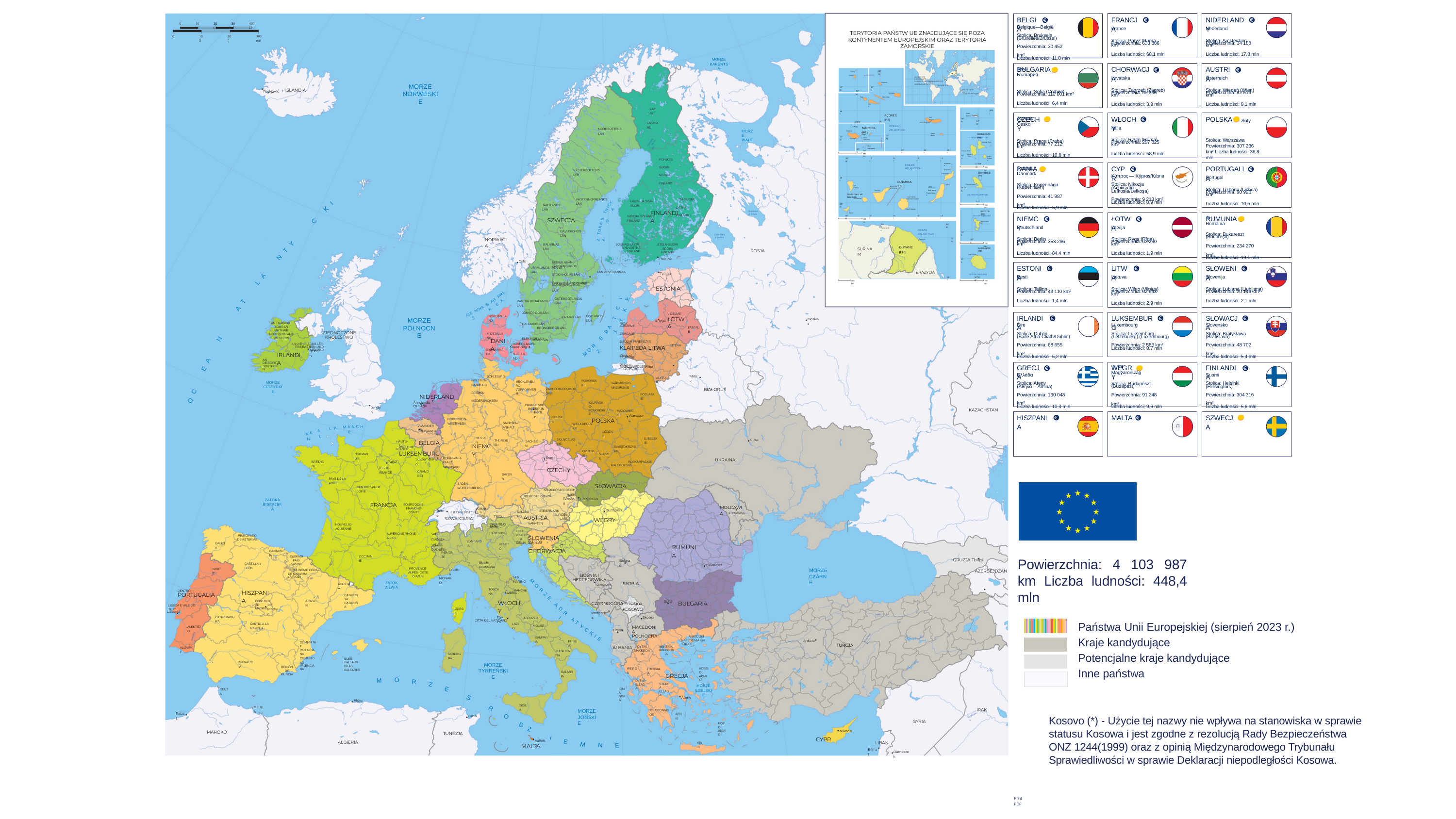

BELGIA
FRANCJA
NIDERLANDY
France
Stolica: Paryż (Paris)
Powierzchnia: 633 886 km²
Liczba ludności: 68,1 mln
Nederland
Stolica: Amsterdam
Powierzchnia: 34 188 km²
Liczba ludności: 17,8 mln
0
100
200
300
400 km
Belgique—België
Stolica: Bruksela
(Bruxelles/Brussel)
Powierzchnia: 30 452 km²
Liczba ludności: 11,8 mln
TERYTORIA PAŃSTW UE ZNAJDUJĄCE SIĘ POZA KONTYNENTEM EUROPEJSKIM ORAZ TERYTORIA ZAMORSKIE
0
100
200
300 mil
MORZE BARENTSA

BUŁGARIA
CHORWACJA
AUSTRIA
 lew
България

Stolica: Sofia (София)
Powierzchnia: 110 001 km²
Liczba ludności: 6,4 mln
Hrvatska
Stolica: Zagrzeb (Zagreb)
Powierzchnia: 55 896 km²
Liczba ludności: 3,9 mln
Österreich
Stolica: Wiedeń (Wien)
Powierzchnia: 82 519 km²
Liczba ludności: 9,1 mln
Corvo
Flores
28°W
AÇORES (PT)
MADEIRA (PT)
GUADELOUPE (FR)CANARIAS (ES)
MARTINIQUE (FR)
GUYANE (FR)
Altaelva
Graciosa
MORZE NORWESKIE
39°N
39°N
ISLANDIA
MAYOTTE (FR)
LA RÉUNION (FR)
Reykjavík
31°W
Terceira
São Jorge
Faial
Pico
LAPPI
(FR)
38°

Saint-Martin
AÇORES (PT)
CZECHY
WŁOCHY
POLSKA
 korona
Česko

Stolica: Praga (Praha)
Powierzchnia: 77 212 km²
Liczba ludności: 10,8 mln
São Miguel
złoty
18°N
29°W
17°W
Italia
Stolica: Rzym (Roma)
Powierzchnia: 297 825 km²
Liczba ludności: 58,9 mln
63°W
28°
LAPPLAND
Ponta Delgada
OCEAN ATLANTYCKI
MADEIRA (PT)
NORRBOTTENS LÄN
MORZE BIAŁE
Madeira
Porto Santo
Santa Maria
GUADELOUPE (FR)
37°N
33°N
OCEAN ATLANTYCKI
Ilhas Desertas
Stolica: Warszawa Powierzchnia: 307 236 km² Liczba ludności: 36,8 mln
Funchal
Kemijoki Kemi älv
Grande-Terre
Luleälven
Ilhas Selvagens
30°N
27°
26°
25°
16°W
Basse-Terre
100 km
Basse- Terre
POHJOIS-SUOMI
NORRA FINLAND
16°N
Marie- Galante
18°W
17°
16°
15°
14°

Alegranza
61°30’ W
OCEAN ATLANTYCKI
DANIA
CYPR
PORTUGALIA
 korona
Danmark
Stolica: Kopenhaga
(København)
Powierzchnia: 41 987 km²
Liczba ludności: 5,9 mln
100 km
Graciosa
Lanzarote
VÄSTERBOTTENS LÄN
Portugal
Stolica: Lizbona (Lisboa)
Powierzchnia: 90 996 km²
Liczba ludności: 10,5 mln
Κύπρος — Kýpros/Kıbrıs
Stolica: Nikozja
(Λευκωσία — Lefkosía/Lefkoşa)
Powierzchnia: 9 213 km²
Liczba ludności: 0,9 mln
MARTINIQUE (FR)
29°
Umeälven
CANARIAS (ES)
Fort-de-France
Lobos
La Palma
Santa Cruz de Tenerife
LAS PALMAS
14°30’ N
Tenerife
Fuerteventura
SANTA CRUZ DE TENERIFE
OCEAN ATLANTYCKI
ITÄ-SUOMI
ÖSTRA FINLAND
Las Palmas
de Gran Canaria
VÄSTERNORRLANDS LÄN
La Gomera
LÄNSI- JA SISÄ-SUOMI
KI
61°W
ICKA
28°N
JÄMTLANDS LÄN
100 km
Gran Canaria
TN
FINLANDIA
MAYOTTE (FR)
El Hierro
Onežskoe Ozero

NIEMCY
ŁOTWA
RUMUNIA
VÄSTRA OCH INRE FINLAND
OCEAN INDYJSKI
18°W
17°
16°
15°
14°
BO
 lej
România
Stolica: Bukareszt
(Bucureşti)
Powierzchnia: 234 270 km²
Liczba ludności: 19,1 mln
SZWECJA
C
100 km
Deutschland
Stolica: Berlin
Powierzchnia: 353 296 km²
Liczba ludności: 84,4 mln
Latvija
Stolica: Ryga (Rīga)
Powierzchnia: 63 290 km²
Liczba ludności: 1,9 mln
A
Mamoudzou
55°
50°W
K
Paramaribo
O
OCEAN ATLANTYCKI
GÄVLEBORGS LÄN
13°S
T
Kokemäenjoki Kumo älv
Ladožskoe Ozero
ZA
NORWEGIA
5°N
Cayenne
45°E
NTY
n
g
i
l
DALARNAS LÄN
100 km
l
a
ETELÄ-SUOMI SÖDRA FINLAND
LOUNAIS-SUOMI SYDVÄSTRA FINLAND
d
H
a
GUYANE (FR)
l
s
SURINAM
LA RÉUNION (FR)
e
ROSJA
l
Maroni
v
a
Saint-Denis
Dalälven
Helsinki
21°S
Oslo

UPPSALA LÄN
VÄSTMANLANDS
ÅLAND
LÄN AHVENANMAA
STOCKHOLMS LÄN
ÖREBRO LÄNSztokholm
SÖDERMANLANDS
LÄN
ESTONIA
LITWA
SŁOWENIA
Oyapock
VÄRMLANDS LÄN
Eesti
Stolica: Tallinn
Powierzchnia: 43 110 km²
Liczba ludności: 1,4 mln
Lietuva
Stolica: Wilno (Vilnius)
Powierzchnia: 62 643 km²
Liczba ludności: 2,9 mln
Slovenija
Stolica: Lublana (Ljubljana)
Powierzchnia: 20 145 km²
Liczba ludności: 2,1 mln
BRAZYLIA
Tallinn
LA
OCEAN INDYJSKI
50°
55°30’ W
Vänern
100 km
100 km
ESTONIA
RRAK
IE
GE
ÖSTERGÖTLANDS LÄN
AT
VÄSTRA GÖTALANDS LAN
A
SK
CK
A
IN
Volga
N
EŚ

JÖNKÖPINGS LÄN
KALMAR LÄN
HALLANDS LÄN
KRONOBERGS LÄN

BLEKINGE LÄN
CI
VIDZEME
ŁOTWA
TY
IRLANDIA
LUKSEMBURG
SŁOWACJA
NORDJYLLAND
GOTLANDS LÄN
Moskwa
MORZE PÓŁNOCNE
Ryga
Éire
Stolica: Dublin
(Baile Átha Cliath/Dublin)
Powierzchnia: 68 655 km²
Liczba ludności: 5,2 mln
Luxembourg
Stolica: Luksemburg
(Lëtzebuerg) (Luxembourg)
Powierzchnia: 2 586 km²
Liczba ludności: 0,7 mln
Slovensko
Stolica: Bratysława
(Bratislava)
Powierzchnia: 48 702 km²
Liczba ludności: 5,4 mln
AN TUAISCIRT AGUS AN IARTHAIR NORTHERN AND WESTERN
AŁ
RĪGA
KURZEME
ZEMGALE
ŠIAULIAI PANEVĖŽYS
TELŠIAI
UTENA
KLAIPĖDA LITWA
KAUNAS
TAURAGĖ
VILNIUS
MARIJAMPOLĖ Wilno
LATGALE
B
ZJEDNOCZONE KRÓLESTWO
MIDTJYLLAND
E
N
DANIA
SKÅNE LÄN
HOVEDSTADEN
RZ
AN OITHIR AGUS LÁR-TÍRE EASTERN AND MIDLAND
Kopenhaga
Dnepr
O
SYDDANMARK
Dublin
M
IRLANDIA
SJÆLLAND
EA
AN DEISCIRT SOUTHERN

GRECJA
WĘGRY
FINLANDIA
 forint
Magyarország
Stolica: Budapeszt
(Budapest)
Powierzchnia: 91 248 km²
Liczba ludności: 9,6 mln
ROSJA
Ελλάδα
Stolica: Ateny
(Αθήνα – Athina)
Powierzchnia: 130 048 km²
Liczba ludności: 10,4 mln
Suomi
Stolica: Helsinki
(Helsingfors)
Powierzchnia: 304 316 km²
Liczba ludności: 5,6 mln
Mińsk
SCHLESWIG-
HOLSTEIN
HAMBURG
BREMEN
NIEDERSACHSEN
ALYTUS
POMORSKIE
MECKLENBURG- VORPOMMERN
MORZE CELTYCKIE
WARMIŃSKO-MAZURSKIE
Nëman
BIAŁORUŚ
ZACHODNIOPOMORSKIE
OC
PODLASKIE
NIDERLANDY
KUJAWSKO- -POMORSKIE
Amsterdam Haga
Thames
BRANDENBURG BERLIN
Londyn
KAZACHSTAN
Nederrijn
MAZOWIECKIE
Wisła

Berlin
Weser
HISZPANIA
MALTA
SZWECJA
Warszawa
LUBUSKIE
POLSKA
NORDRHEIN-WESTFALEN
SACHSEN-ANHALT
WIELKOPOLSKIE
VLAANDEREN
ANCHE
M
A
 L
AŁ
Bruksela
Elbe
ŁÓDZKIE
KAN
Rhein
HESSEN
LUBELSKIE
DOLNOŚLĄSKIE
Kijów
THÜRINGEN
SACHSEN
HAUTS-DE- FRANCE
BELGIA
WALLONIE
LUKSEMBURG
NIEMCY
Odra
ŚWIĘTOKRZYSKIE
OPOLSKIE
ŚLĄSKIE
NORMANDIE
Seine
RHEINLAND-PFALZ SAARLAND
Praga
UKRAINA
Luksemburg
Paryż
BRETAGNE
PODKARPACKIE
MAŁOPOLSKIE
Meuse
ÎLE-DE-FRANCE
CZECHY
Dnister
GRAND EST
BAYERN
PAYS DE LA LOIRE

BADEN-WÜRTTEMBERG
SŁOWACJA
CENTRE-VAL DE LOIRE
NIEDERÖSTERREICH
WIEN
OBERÖSTERREICH
Donau
Tisza
Wiedeń
Bratysława
ZATOKA BISKAJSKA
FRANCJA
BOURGOGNE- FRANCHE-COMTÉ
MOŁDAWIA
VORARL- BERG
Budapeszt
Berno
STEIERMARK
BURGEN-
LAND
SALZBURG
LIECHTENSTEIN
Kiszyniów
Inn
TIROL TRENTINO
ALTO ADIGE -
SÜDTIROL
AUSTRIA
SZWAJCARIA
WĘGRY
KÄRNTEN

SŁOWENIA
Lublana
Zagrzeb
CHORWACJA
Dunav
NOUVELLE-AQUITAINE
Loire
FRIULI- VENEZIA GIULIA
VALLE D'AOSTA VALLÉE D'AOSTE
AUVERGNE-RHÔNE-ALPES
PRINCIPADO DE ASTURIAS
Garonne
Sava
LOMBARDIA
GALICIA
VENETO
RUMUNIA
CANTABRIA
PIEMONTE
Rhône
GRUZJA Tbilisi
AZERBEJDŻAN
OCCITANIE
EUSKADI PAÍS VASCO
Po
Powierzchnia: 4 103 987 km Liczba ludności: 448,4 mln
Belgrad
EMILIA-ROMAGNA
CASTILLA Y LEÓN
Bukareszt
NORTE
PROVENCE-ALPES- CÔTE D'AZUR
LIGURIA
MORZE CZARNE
COMUNIDAD FORAL
DE NAVARRA
LA RIOJA
Douro
BOŚNIA I HERCEGOWINA
SAN MARINO
MONAKO
Dunărea
SERBIA
ZATOKA LWIA
Duero
ANDORA
Sarajewo
TOSCANA
MORZE
HISZPANIA
CENTRO
PORTUGALIA
MARCHE
UMBRIA
CATALUNYA CATALUÑA
Ebro
WŁOCHY
ARAGÓN
Sofia
BUŁGARIA
COMUNIDAD DE MADRID
CZARNOGÓRA Prisztina
KOSOWO
* UNSCR 1244 / ICJ 22.07.2010
LISBOA E VALE DO TEJO
AD
Tejo
CORSE
Madryd
Lizbona
Podgorica
Tajo
RI
ABRUZZO
MOLISE
Kelkit

Rzym
EXTREMADURA
Skopje
AT
Państwa Unii Europejskiej (sierpień 2023 r.) Kraje kandydujące
Potencjalne kraje kandydujące
Inne państwa
CITTÀ DEL VATICANO
LAZIO
CASTILLA-LA MANCHA
ALENTEJO
YC
MACEDONIA PÓŁNOCNA
Tirana
Guadiana
KIE
Guadiana
ANATOLIKI
MAKEDONIA KAI THRAKI
CAMPANIA
Kızılırmak
Ankara
PUGLIA
COMUNITAT VALENCIANA
COMUNIDAD
VALENCIANA
TURCJA
ALBANIA
KENTRIKI MAKEDONIA
DYTIKI MAKEDONIA
ALGARVE
BASILICATA
SARDEGNA
Guadalquivir
ILLES BALEARS ISLAS BALEARES
ANDALUCÍA
MORZE TYRREŃSKIE
REGIÓN DE MURCIA
IPEIROS
THESSALIA
VOREIO AIGAIO
Tigris
CALABRIA
GRECJA
O
M
R
DYTIKI ELLADA
Z
STEREA ELLADA
MORZE EGEJSKIE
E
CEUTA
IONIA NISIA
 Ś
Ateny
Algier
SICILIA
R
MELILLA
IRAK
PELOPONNISOS
MORZE JOŃSKIE
Rabat
Ó
ATTIKI
Tunis
Euphrates
Kosovo (*) - Użycie tej nazwy nie wpływa na stanowiska w sprawie statusu Kosowa i jest zgodne z rezolucją Rady Bezpieczeństwa ONZ 1244(1999) oraz z opinią Międzynarodowego Trybunału Sprawiedliwości w sprawie Deklaracji niepodległości Kosowa.
SYRIA
NOTIO AIGAIO
DZ
Nikozja
MAROKO
TUNEZJA
I
CYPR
E
Valletta
ALGIERIA
M
LIBAN
N
E
KRITI
MALTA
Bejrut
Damaszek
Print PDF